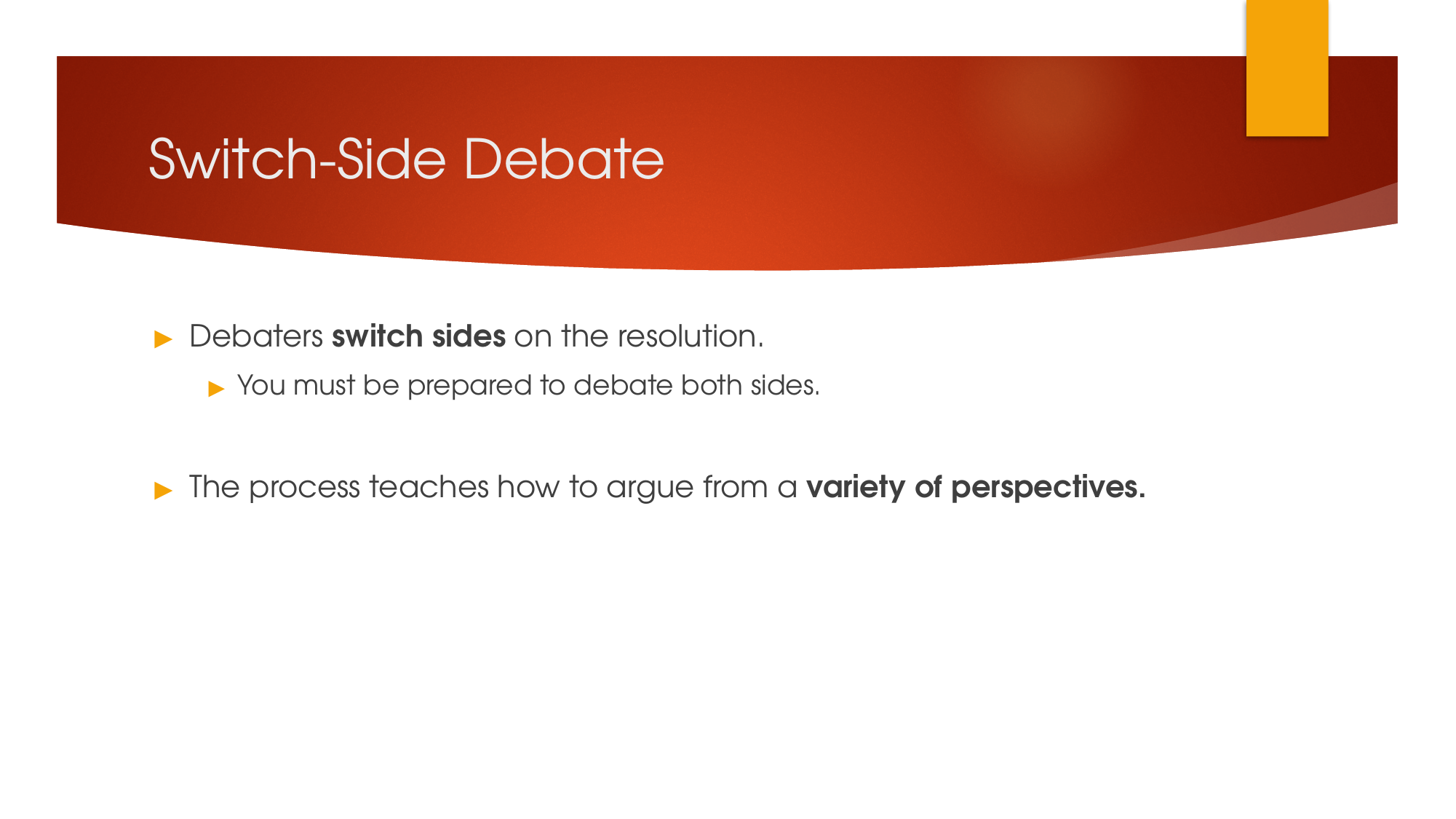

# Switch-Side Debate
Debaters switch sides on the resolution.
You must be prepared to debate both sides.

The process teaches how to argue from a variety of perspectives.